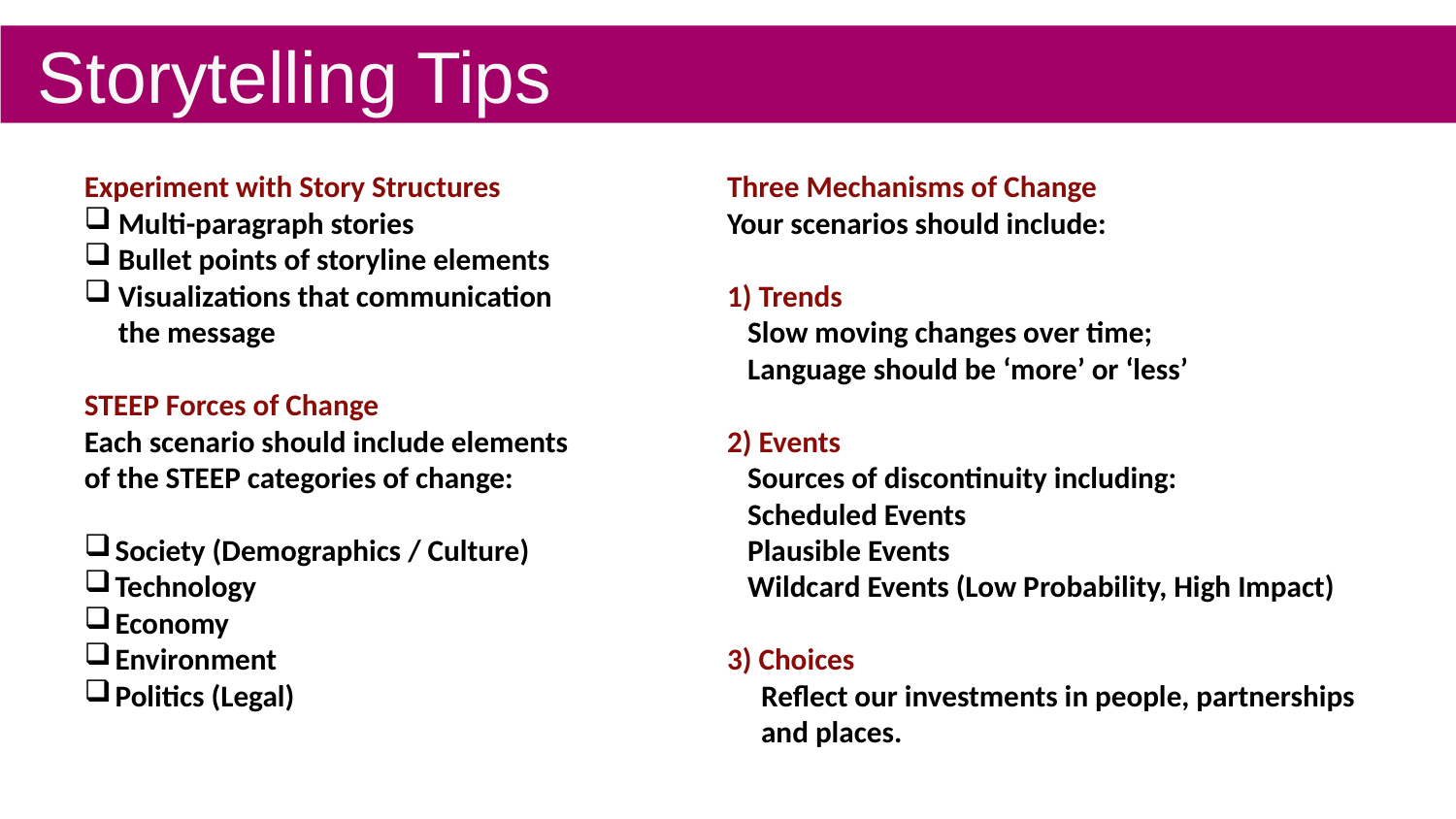

Storytelling Tips
Experiment with Story Structures
Multi-paragraph stories
Bullet points of storyline elements
Visualizations that communication the message

STEEP Forces of Change
Each scenario should include elements of the STEEP categories of change:

Society (Demographics / Culture)
Technology
Economy
Environment
Politics (Legal)
Three Mechanisms of Change
Your scenarios should include:
1) Trends
   Slow moving changes over time;
   Language should be ‘more’ or ‘less’

2) Events
   Sources of discontinuity including:
   Scheduled Events
   Plausible Events
   Wildcard Events (Low Probability, High Impact)

3) Choices
     Reflect our investments in people, partnerships
     and places.